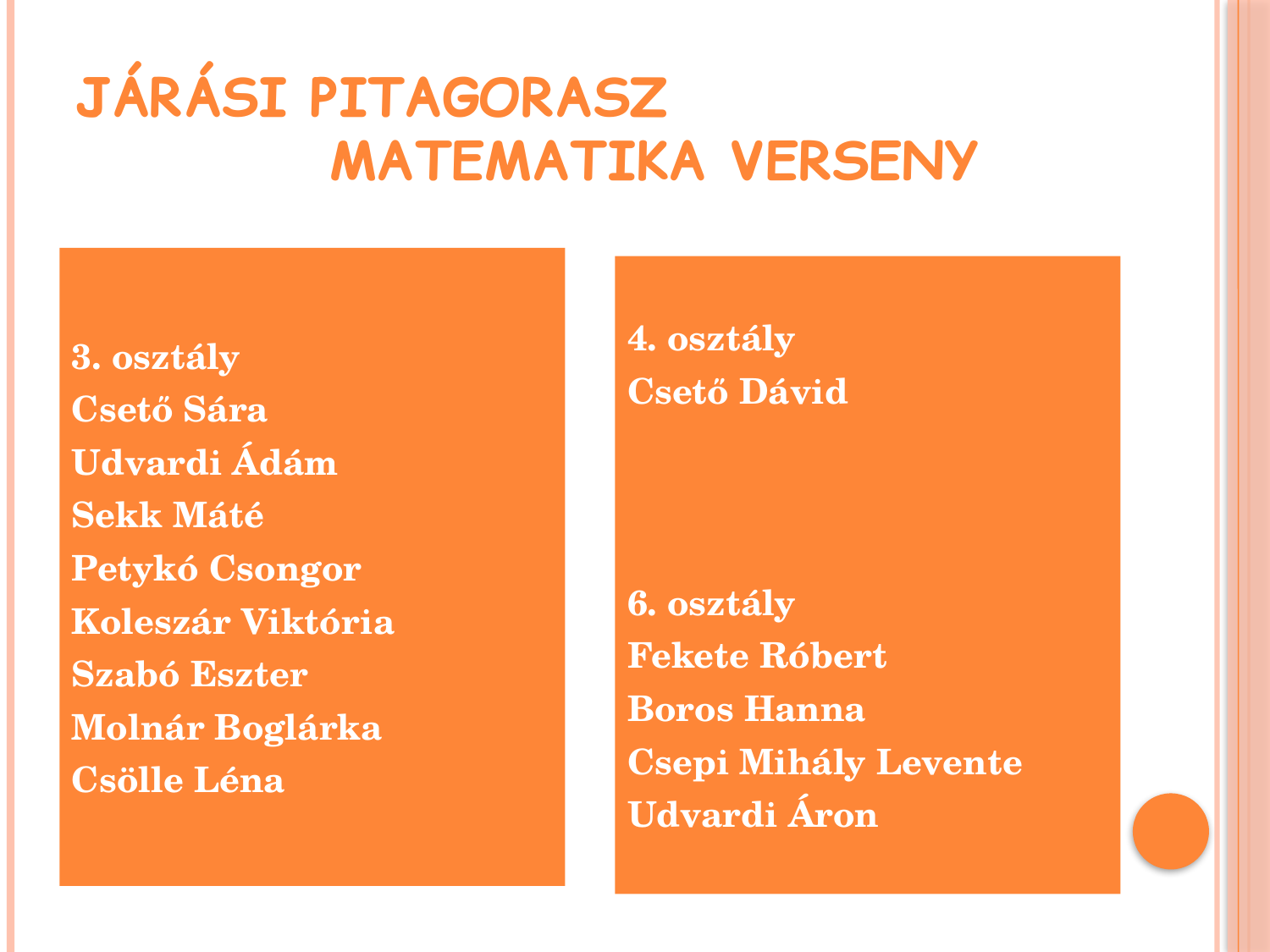

# Járási Pitagorasz matematika verseny
3. osztály
Csető Sára
Udvardi Ádám
Sekk Máté
Petykó Csongor
Koleszár Viktória
Szabó Eszter
Molnár Boglárka
Csölle Léna
4. osztály
Csető Dávid

6. osztály
Fekete Róbert
Boros Hanna
Csepi Mihály Levente
Udvardi Áron